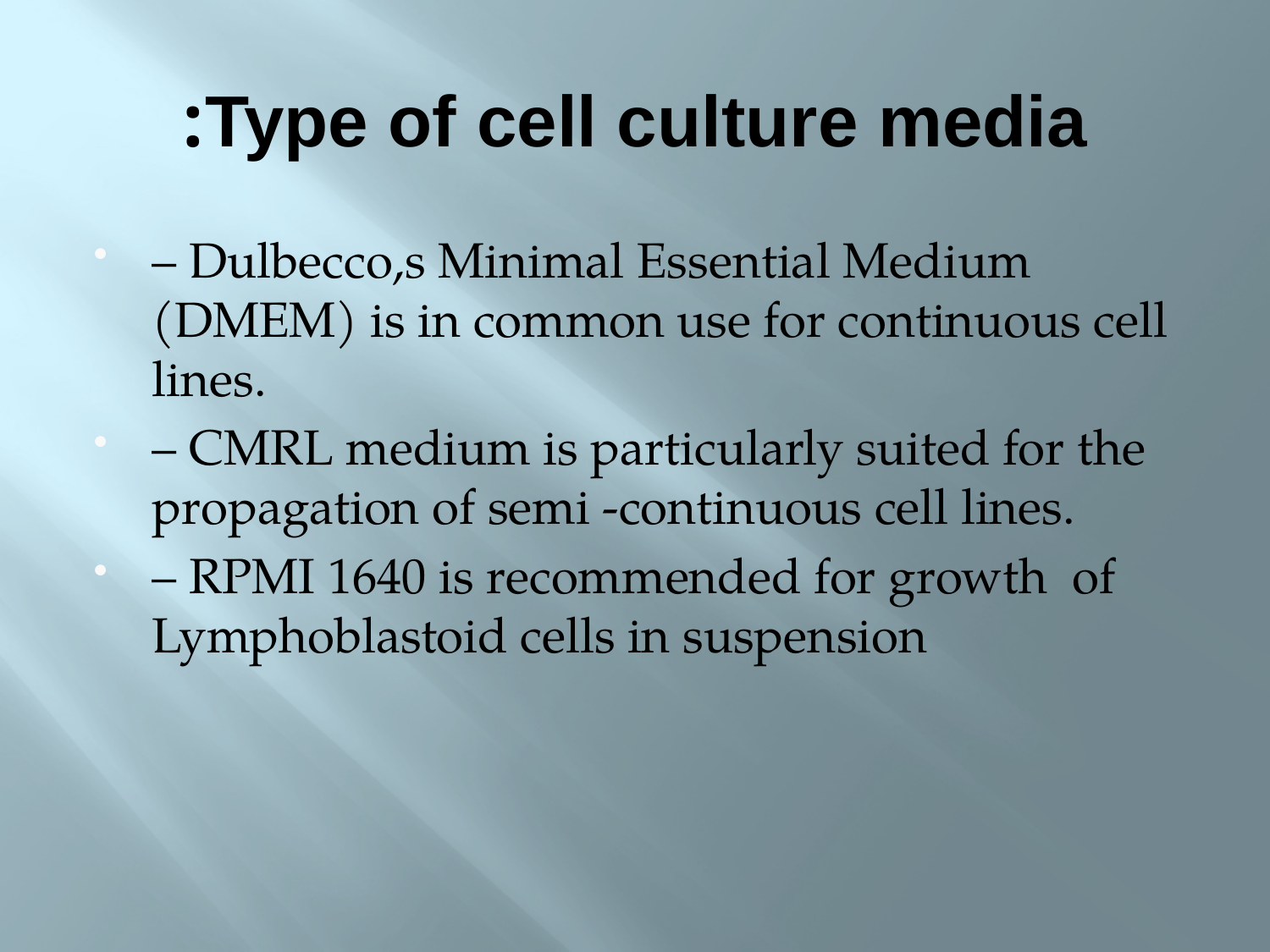

# Type of cell culture media:
– Dulbecco,s Minimal Essential Medium (DMEM) is in common use for continuous cell lines.
– CMRL medium is particularly suited for the  propagation of semi -continuous cell lines.
– RPMI 1640 is recommended for growth  of Lymphoblastoid cells in suspension